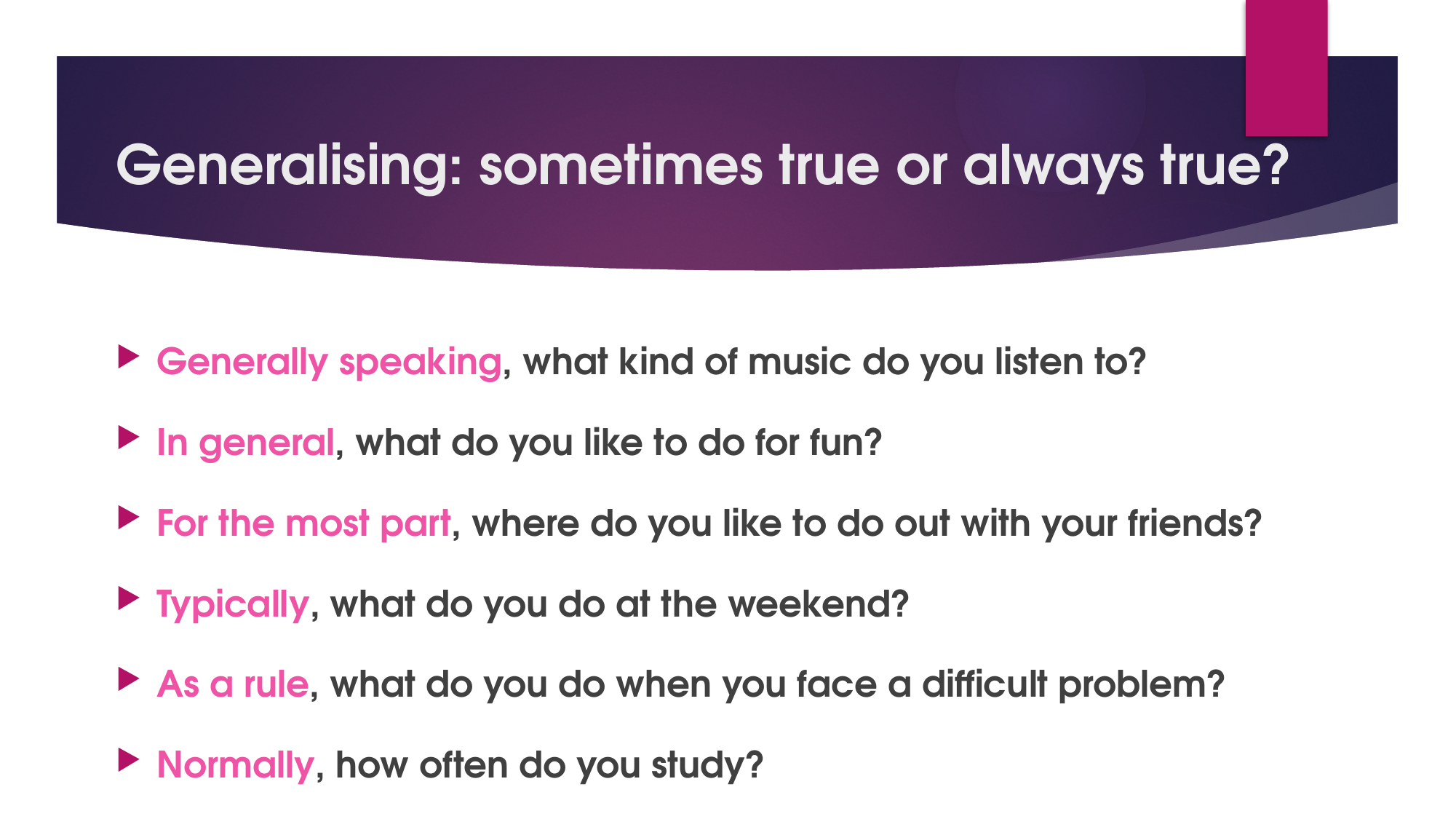

# Generalising: sometimes true or always true?
Generally speaking, what kind of music do you listen to?
In general, what do you like to do for fun?
For the most part, where do you like to do out with your friends?
Typically, what do you do at the weekend?
As a rule, what do you do when you face a difficult problem?
Normally, how often do you study?